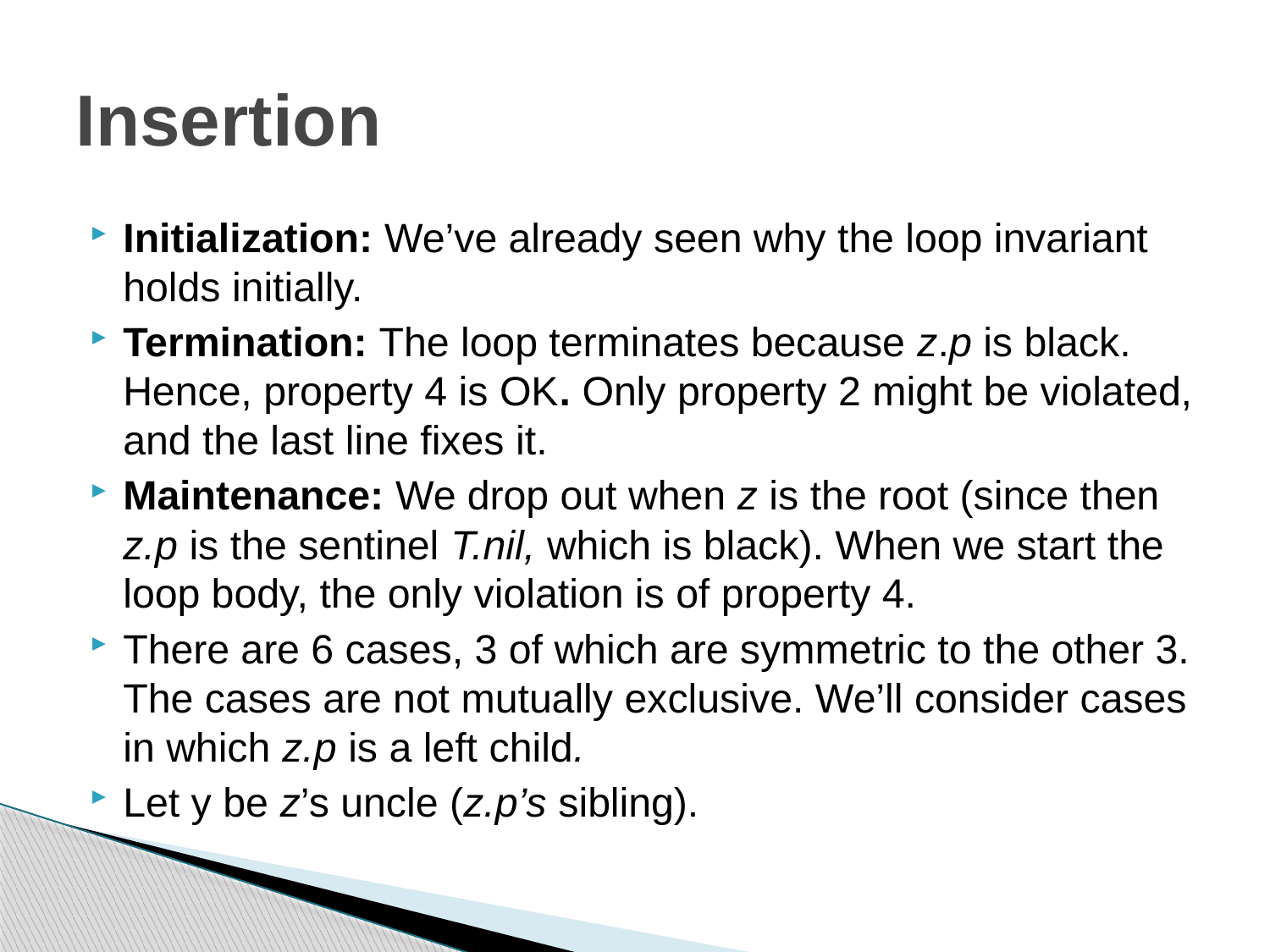

# Insertion
Initialization: We’ve already seen why the loop invariant holds initially.
Termination: The loop terminates because z.p is black. Hence, property 4 is OK. Only property 2 might be violated, and the last line fixes it.
Maintenance: We drop out when z is the root (since then z.p is the sentinel T.nil, which is black). When we start the loop body, the only violation is of property 4.
There are 6 cases, 3 of which are symmetric to the other 3. The cases are not mutually exclusive. We’ll consider cases in which z.p is a left child.
Let y be z’s uncle (z.p’s sibling).